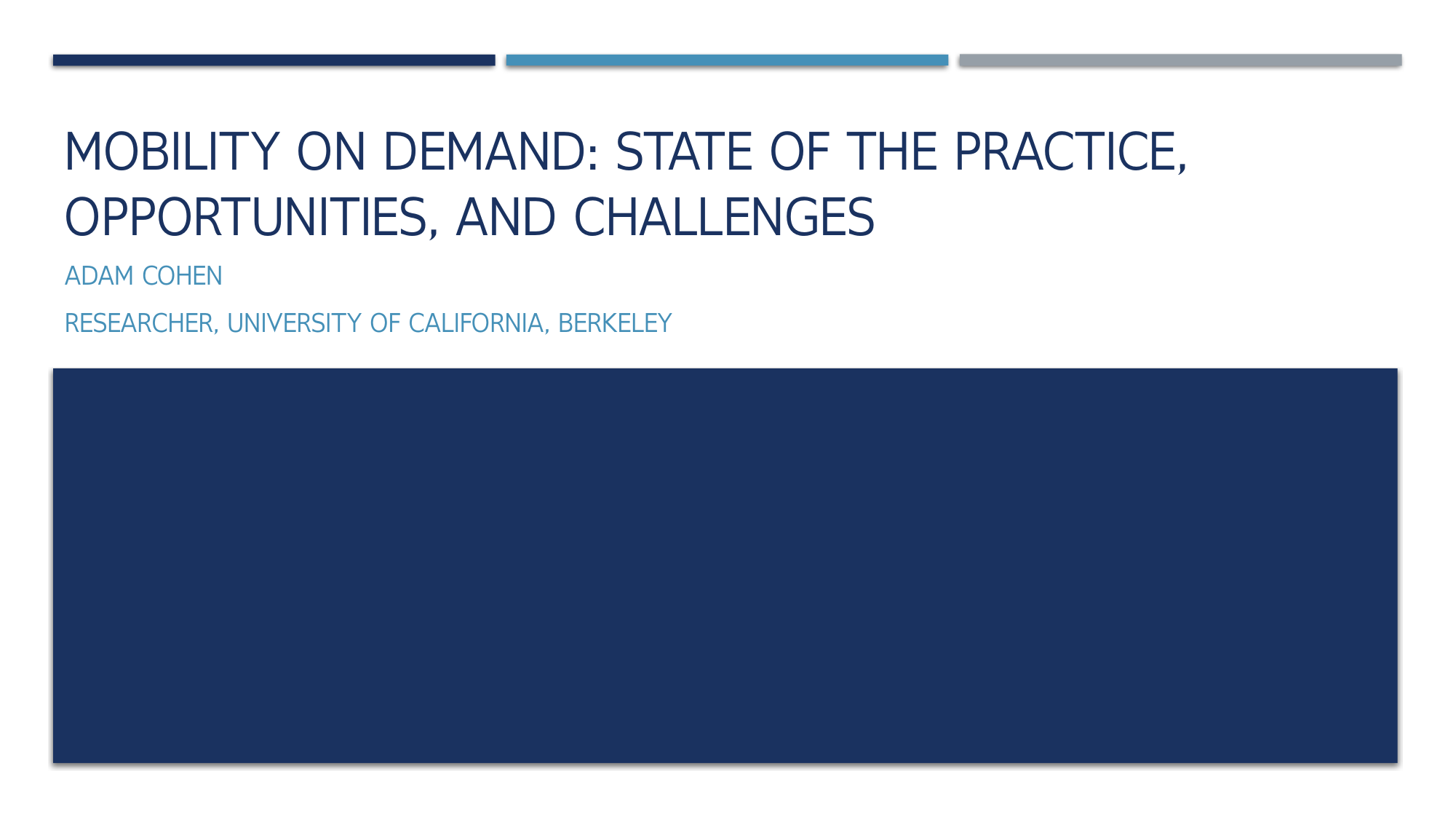

# Mobility on Demand: State of the Practice, Opportunities, and Challenges
Adam Cohen
Researcher, University of California, Berkeley